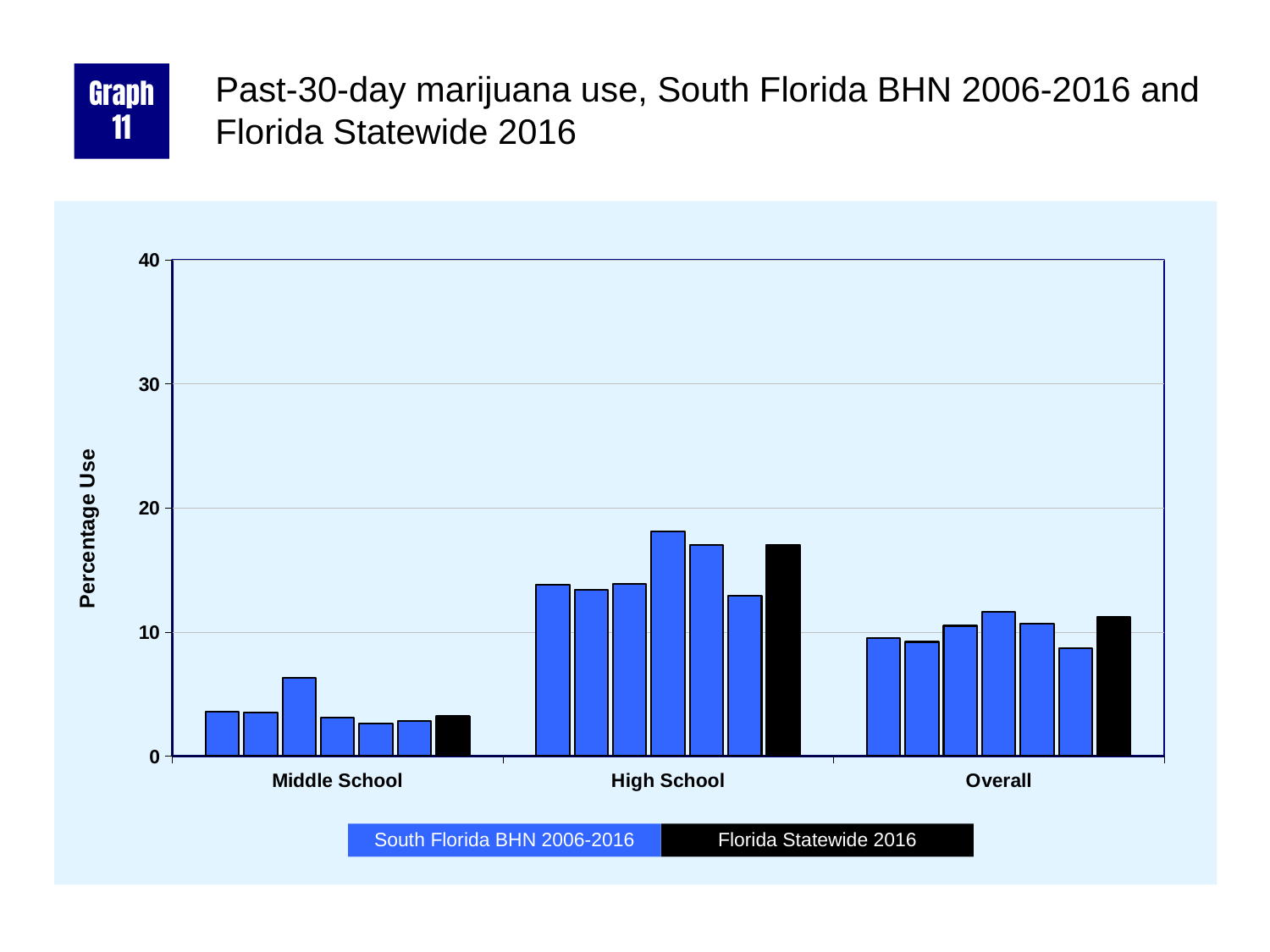

Graph 11
Past-30-day marijuana use, South Florida BHN 2006-2016 and Florida Statewide 2016

### Chart

| Category | County 2006 | County 2008 | County 2010 | County 2012 | County 2014 | County 2016 | Florida 2016 |
|---|---|---|---|---|---|---|---|
| Middle School | 3.6 | 3.5 | 6.3 | 3.1 | 2.6 | 2.8 | 3.2 |
| High School | 13.8 | 13.4 | 13.9 | 18.1 | 17.0 | 12.9 | 17.0 |
| Overall | 9.5 | 9.2 | 10.5 | 11.6 | 10.7 | 8.7 | 11.2 |
Florida Statewide 2016
South Florida BHN 2006-2016